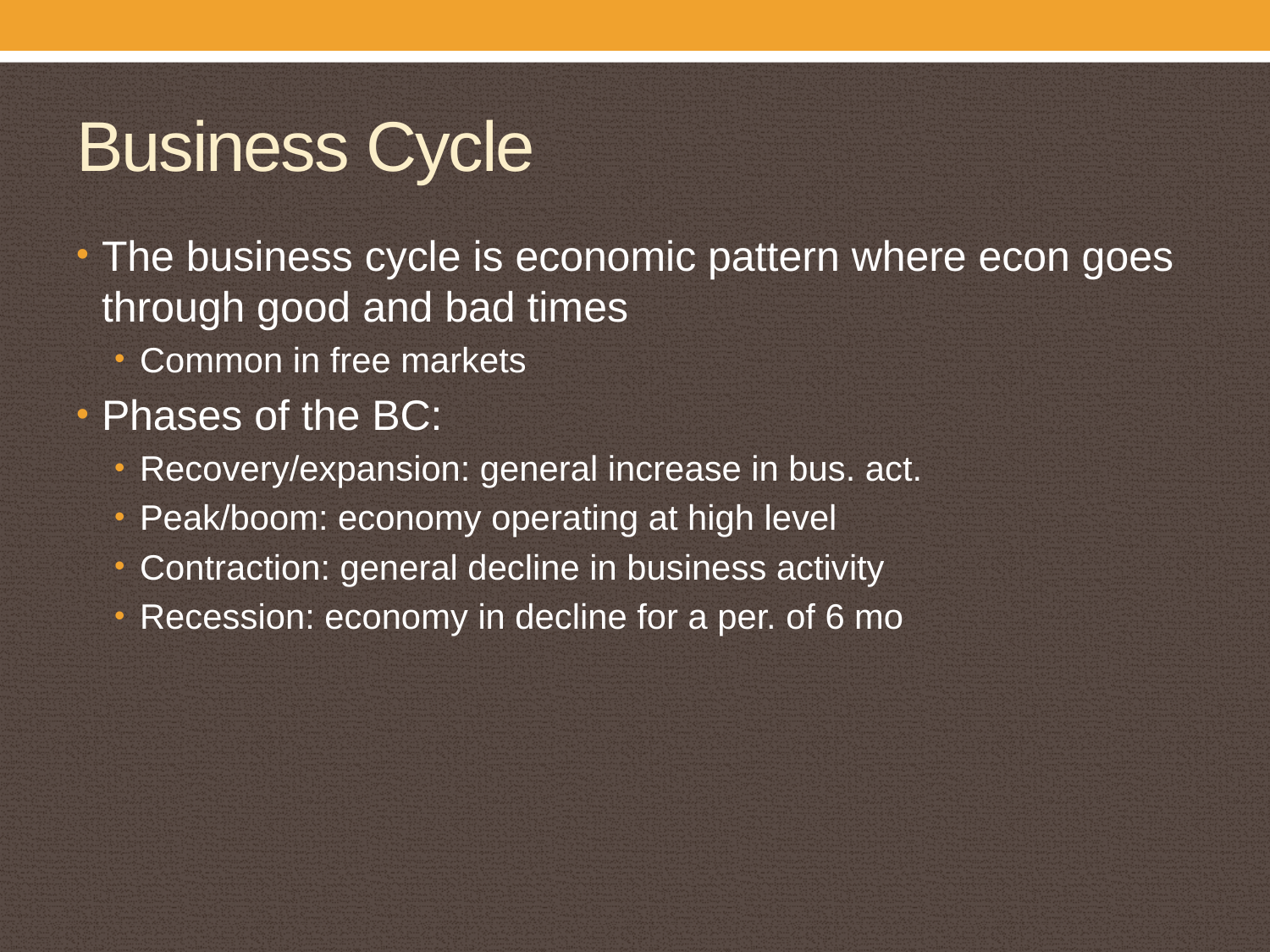

# Business Cycle
The business cycle is economic pattern where econ goes through good and bad times
Common in free markets
Phases of the BC:
Recovery/expansion: general increase in bus. act.
Peak/boom: economy operating at high level
Contraction: general decline in business activity
Recession: economy in decline for a per. of 6 mo